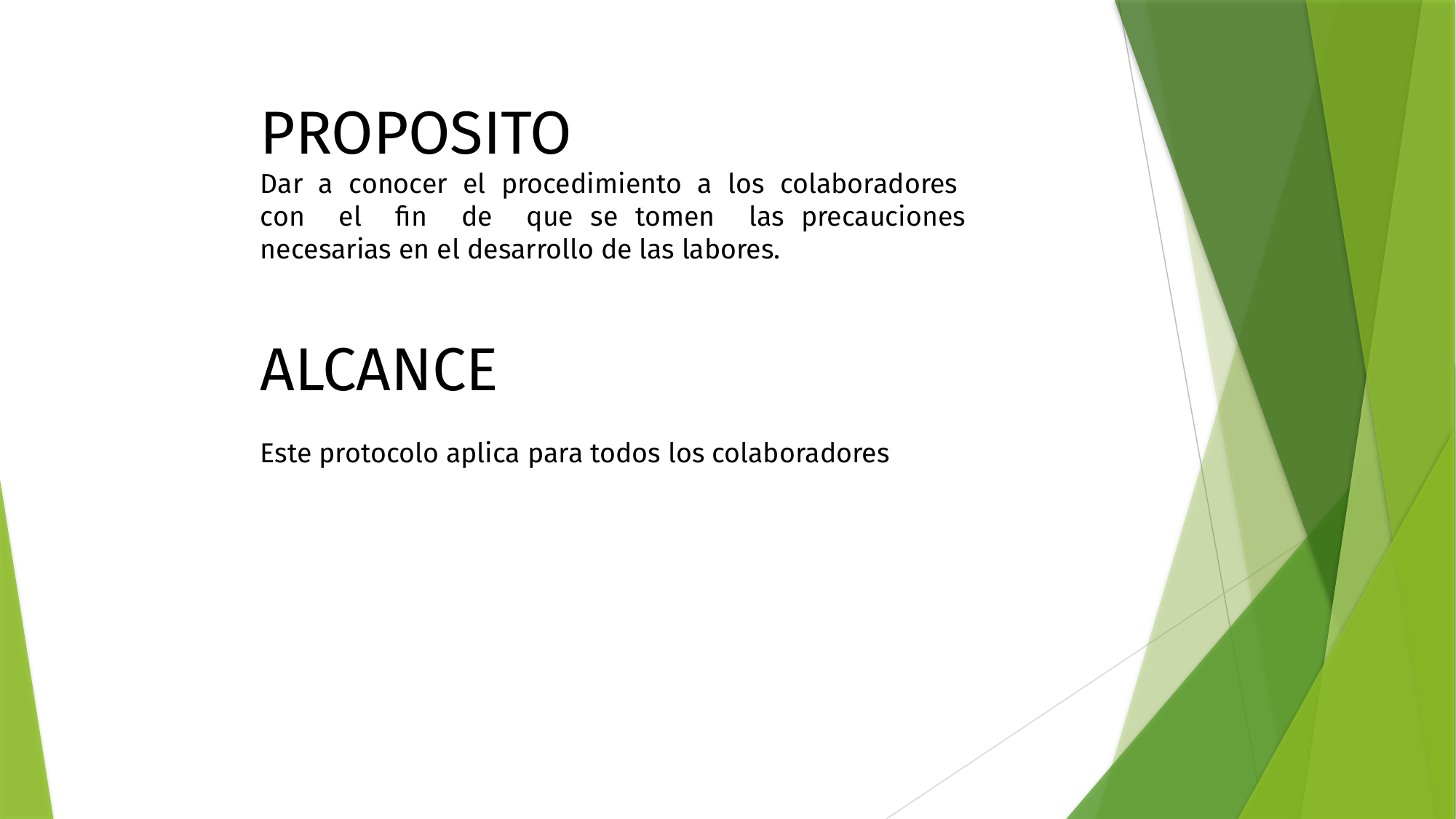

PROPOSITO
Dar  a  conocer  el  procedimiento  a  los  colaboradores  con  el  fin  de  que se tomen  las precauciones necesarias en el desarrollo de las labores.

ALCANCE

Este protocolo aplica para todos los colaboradores